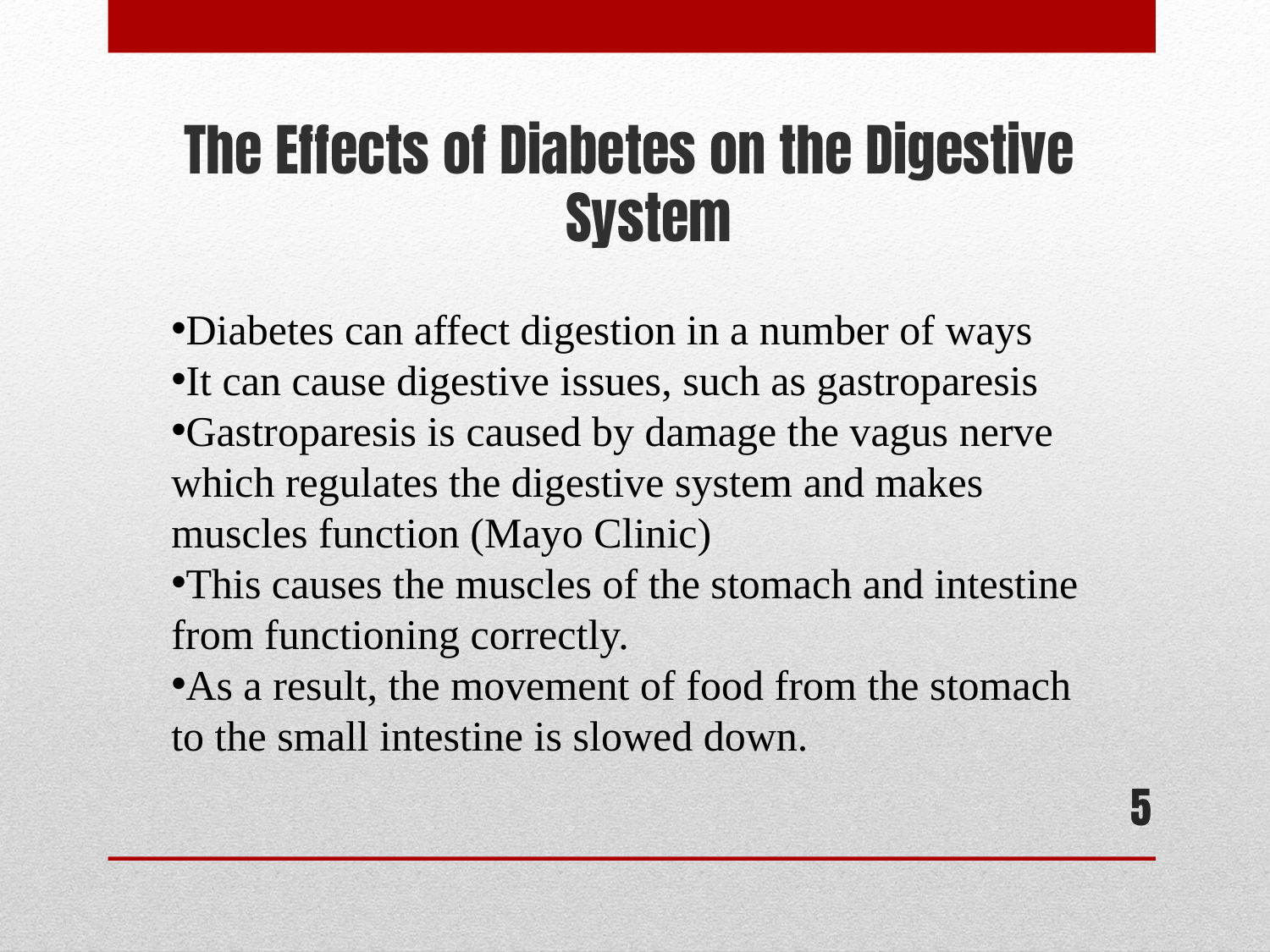

The Effects of Diabetes on the Digestive System
Diabetes can affect digestion in a number of ways
It can cause digestive issues, such as gastroparesis
Gastroparesis is caused by damage the vagus nerve which regulates the digestive system and makes muscles function (Mayo Clinic)
This causes the muscles of the stomach and intestine from functioning correctly.
As a result, the movement of food from the stomach to the small intestine is slowed down.
5